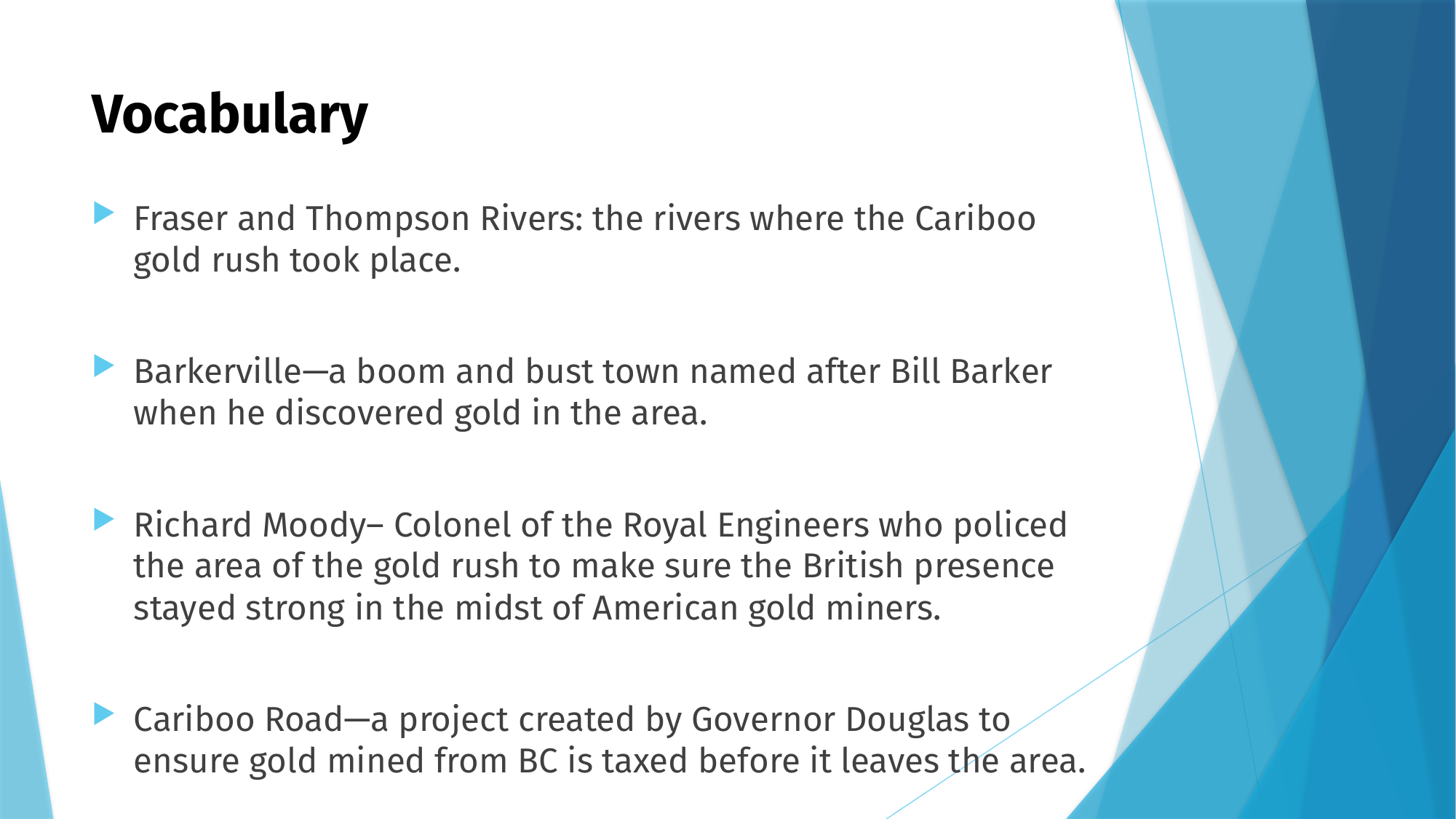

# Vocabulary
Fraser and Thompson Rivers: the rivers where the Cariboo gold rush took place.

Barkerville—a boom and bust town named after Bill Barker when he discovered gold in the area.

Richard Moody– Colonel of the Royal Engineers who policed the area of the gold rush to make sure the British presence stayed strong in the midst of American gold miners.

Cariboo Road—a project created by Governor Douglas to ensure gold mined from BC is taxed before it leaves the area.